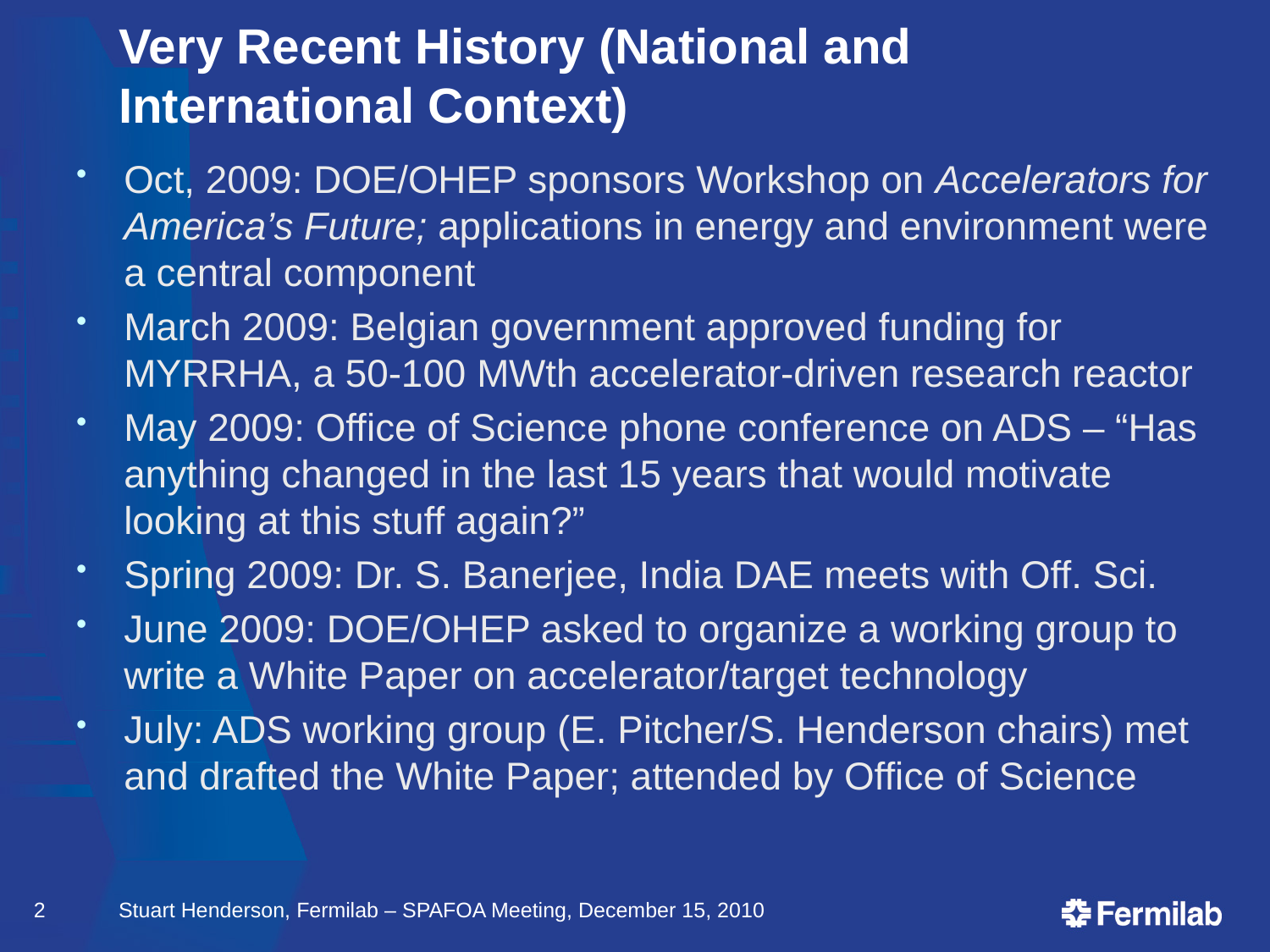

# Very Recent History (National and International Context)
Oct, 2009: DOE/OHEP sponsors Workshop on Accelerators for America’s Future; applications in energy and environment were a central component
March 2009: Belgian government approved funding for MYRRHA, a 50-100 MWth accelerator-driven research reactor
May 2009: Office of Science phone conference on ADS – “Has anything changed in the last 15 years that would motivate looking at this stuff again?”
Spring 2009: Dr. S. Banerjee, India DAE meets with Off. Sci.
June 2009: DOE/OHEP asked to organize a working group to write a White Paper on accelerator/target technology
July: ADS working group (E. Pitcher/S. Henderson chairs) met and drafted the White Paper; attended by Office of Science

2
Stuart Henderson, Fermilab – SPAFOA Meeting, December 15, 2010